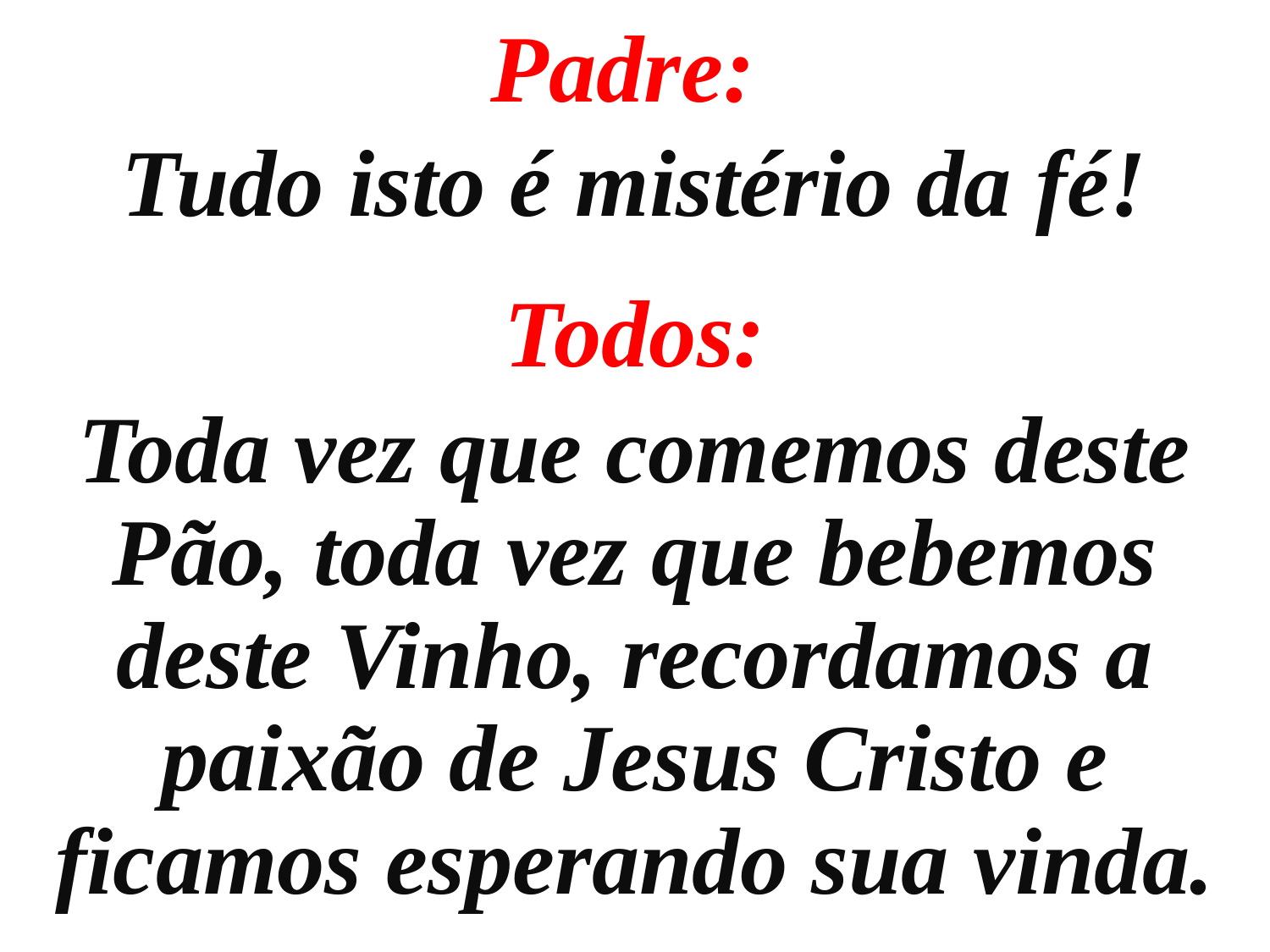

Padre:
Tudo isto é mistério da fé!

Todos:
Toda vez que comemos deste Pão, toda vez que bebemos deste Vinho, recordamos a paixão de Jesus Cristo e ficamos esperando sua vinda.